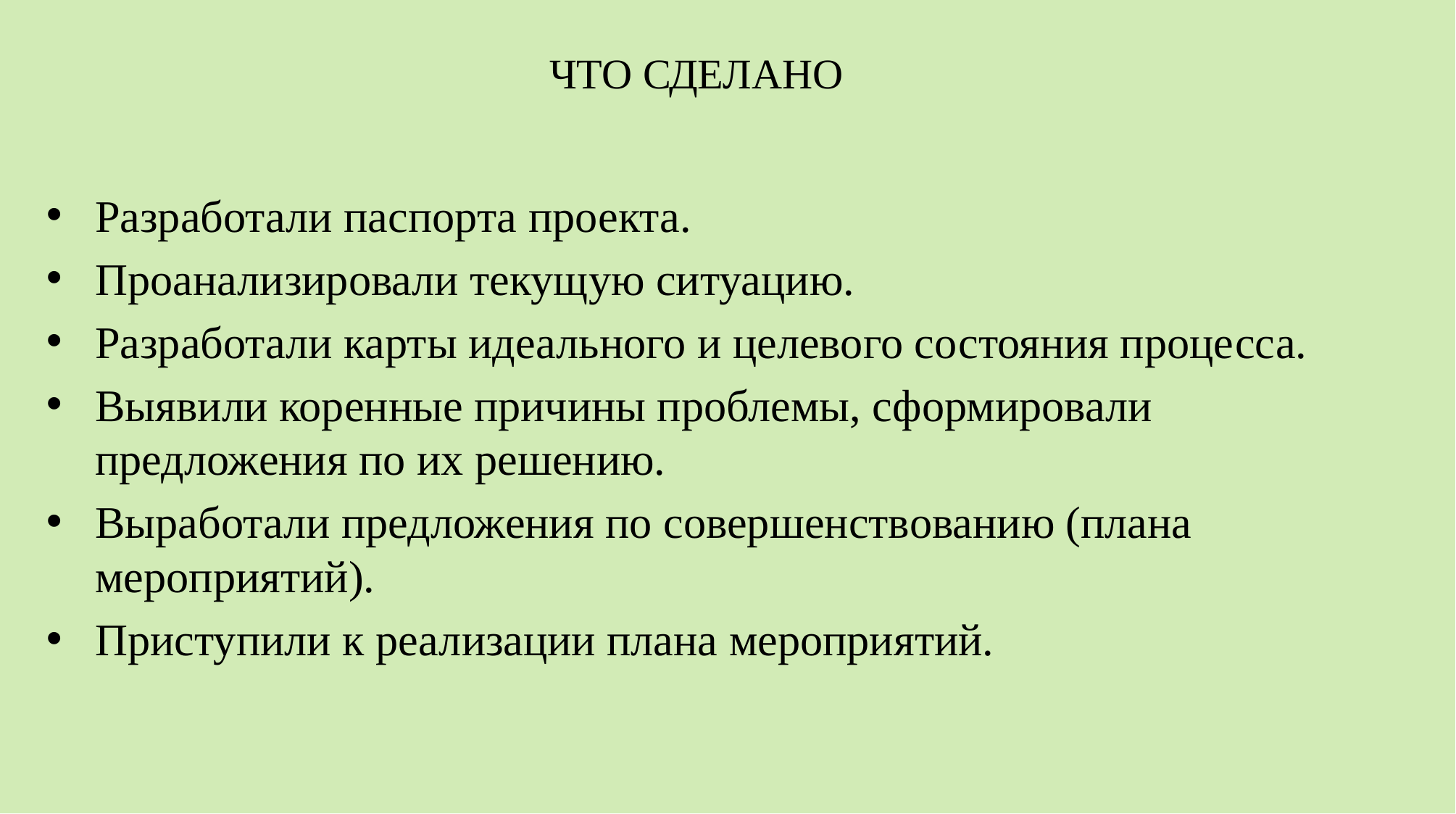

# ЧТО СДЕЛАНО
Разработали паспорта проекта.
Проанализировали текущую ситуацию.
Разработали карты идеального и целевого состояния процесса.
Выявили коренные причины проблемы, сформировали предложения по их решению.
Выработали предложения по совершенствованию (плана мероприятий).
Приступили к реализации плана мероприятий.